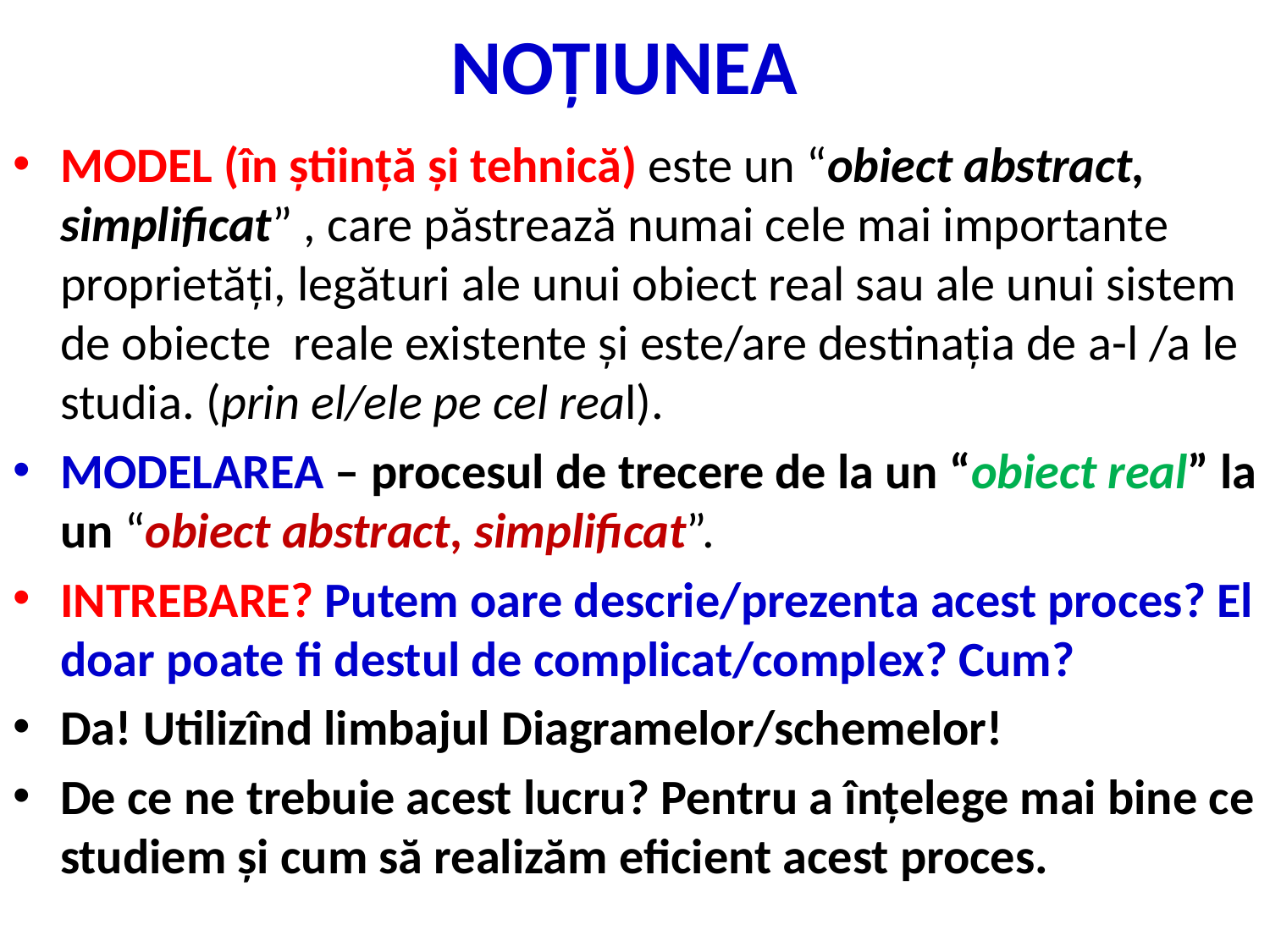

# NOȚIUNEA
MODEL (în știință și tehnică) este un “obiect abstract, simplificat” , care păstrează numai cele mai importante proprietăți, legături ale unui obiect real sau ale unui sistem de obiecte  reale existente și este/are destinația de a-l /a le studia. (prin el/ele pe cel real).
MODELAREA – procesul de trecere de la un “obiect real” la un “obiect abstract, simplificat”.
INTREBARE? Putem oare descrie/prezenta acest proces? El doar poate fi destul de complicat/complex? Cum?
Da! Utilizînd limbajul Diagramelor/schemelor!
De ce ne trebuie acest lucru? Pentru a înțelege mai bine ce studiem și cum să realizăm eficient acest proces.